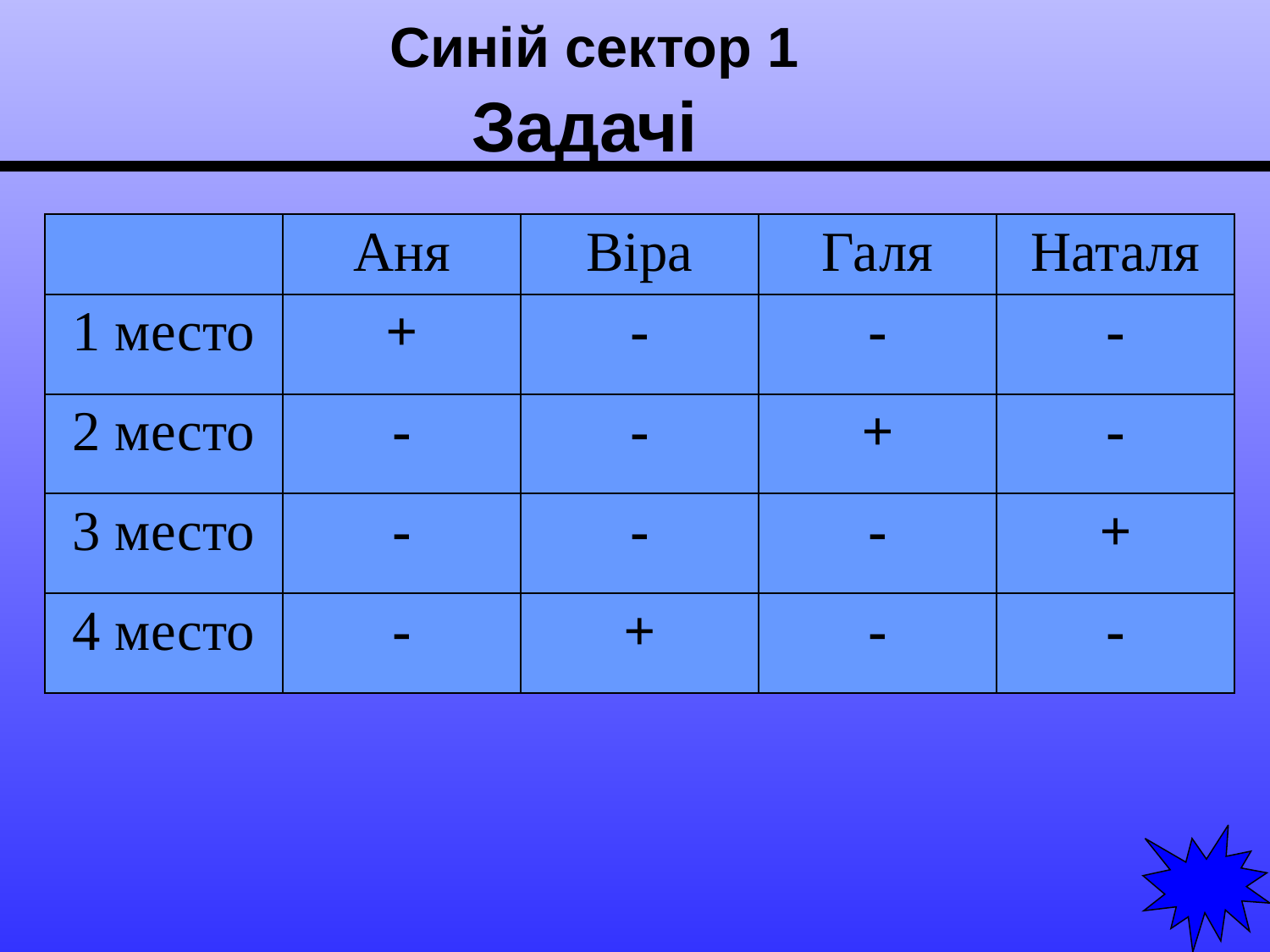

Синій сектор 1
Задачі

|  | Аня | Віра | Галя | Наталя |
| --- | --- | --- | --- | --- |
| 1 место | + | - | - | - |
| 2 место | - | - | + | - |
| 3 место | - | - | - | + |
| 4 место | - | + | - | - |
У змаганнях з гімнастики Аня, Віра, Галя і Наталя зайняли перші чотири місця. Визначте, хто яке місце зайняв, якщо відомо, що Галя друга, Наталя хоча і не стала переможцем, але в призери потрапила, а Віра програла Ані.